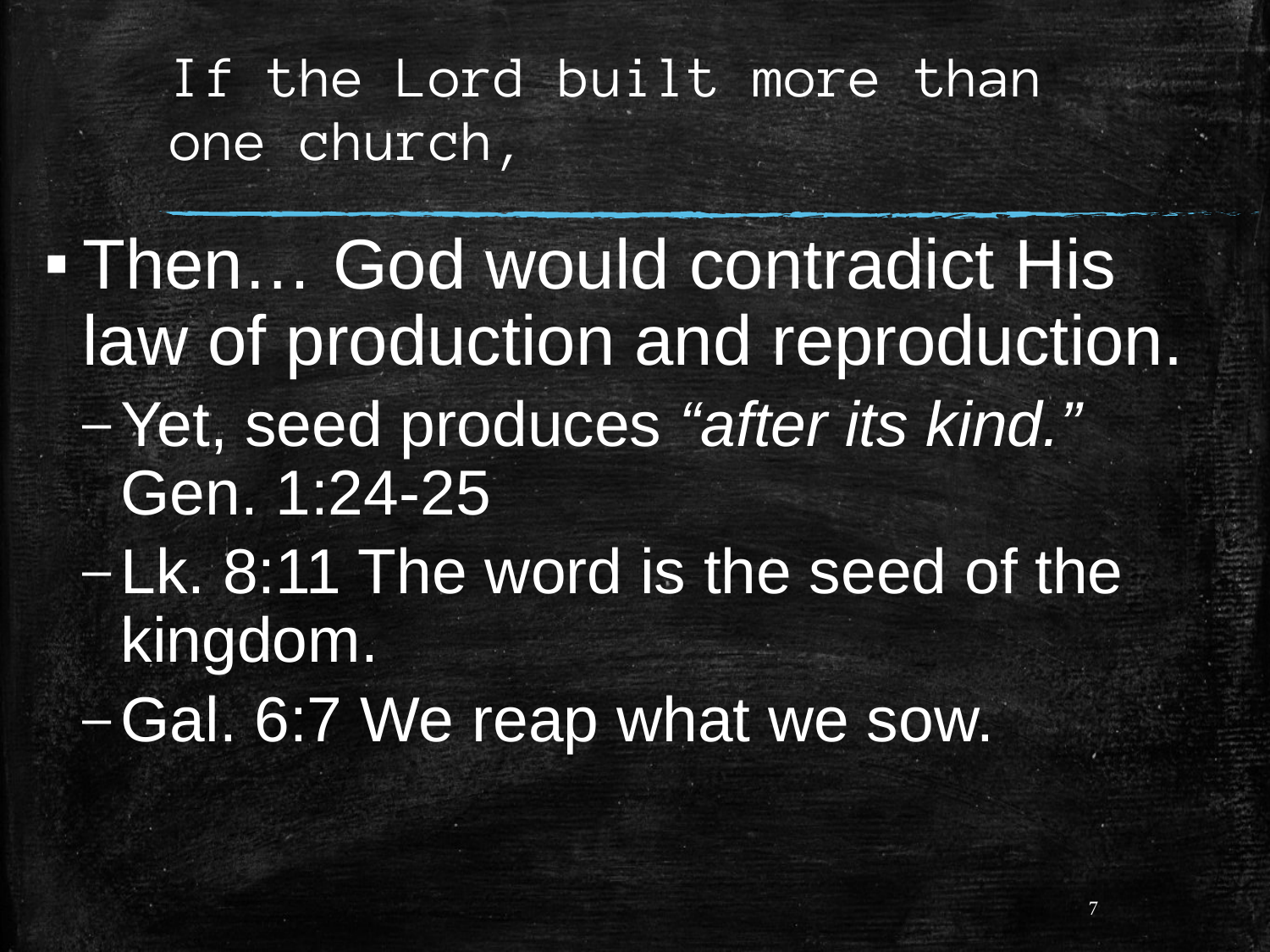

# If the Lord built more than one church,
Then… God would contradict His law of production and reproduction.
Yet, seed produces “after its kind.”
Gen. 1:24-25
Lk. 8:11 The word is the seed of the kingdom.
Gal. 6:7 We reap what we sow.

7